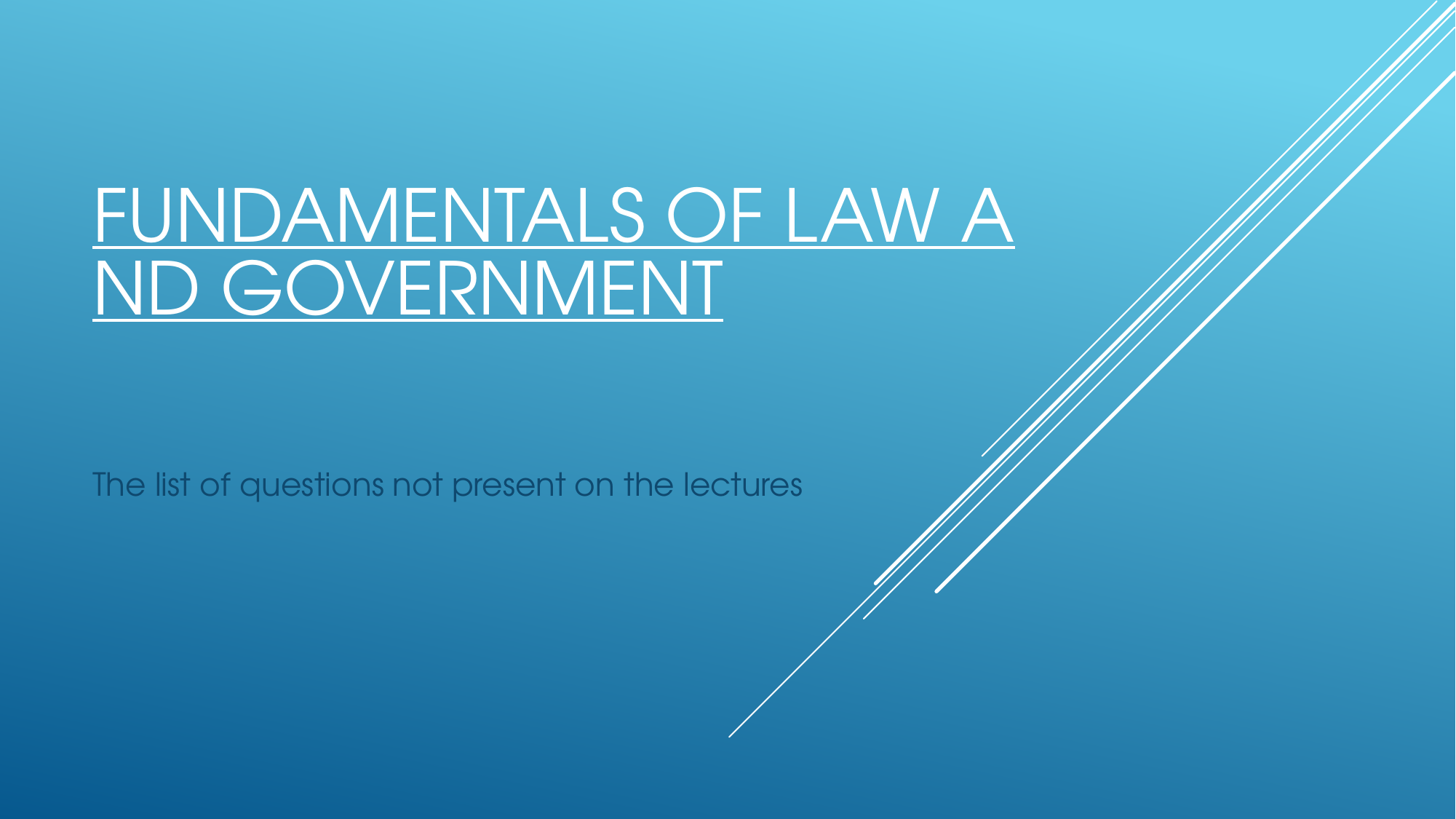

# Fundamentals of Law and Government
The list of questions not present on the lectures